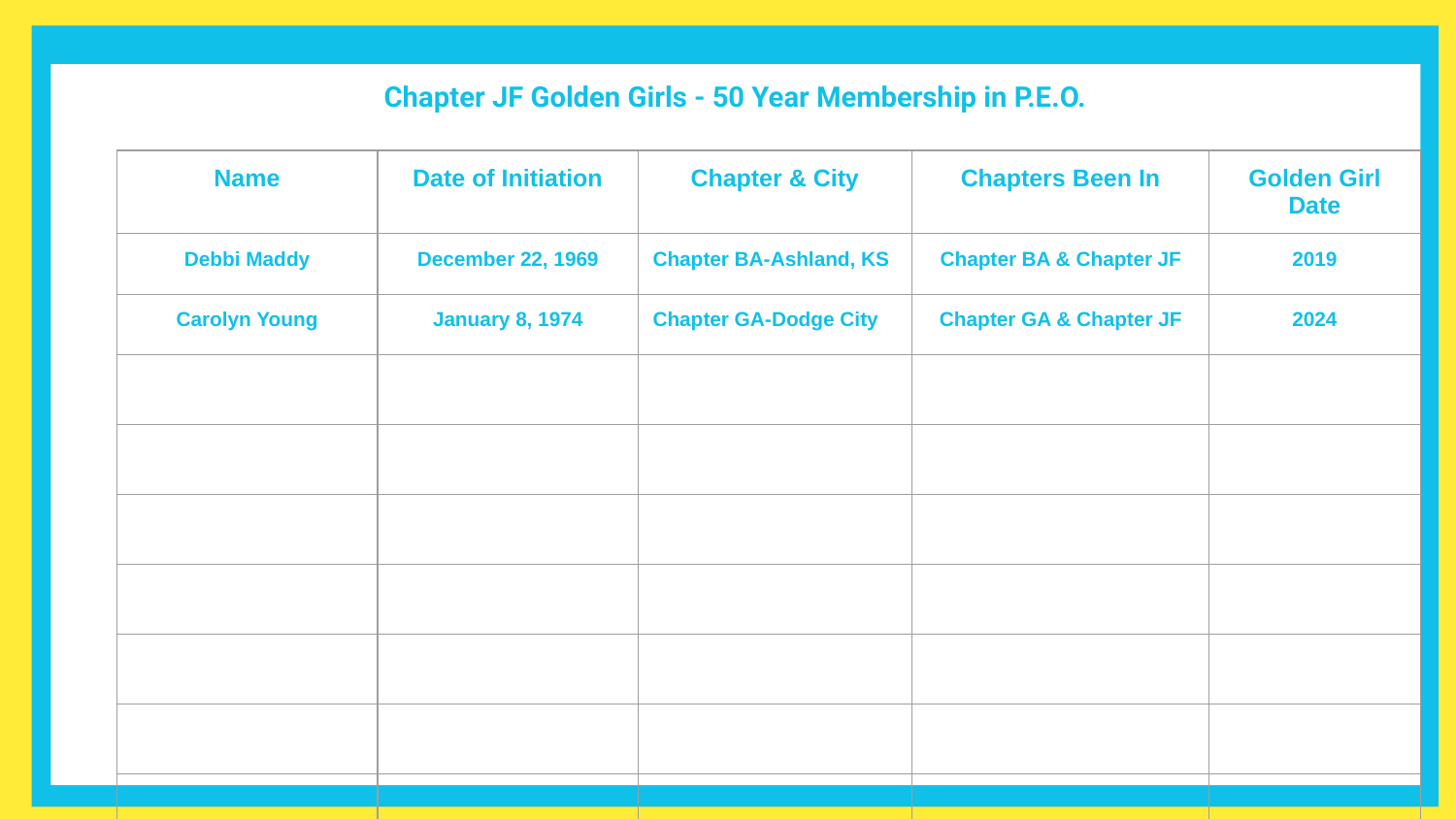

Chapter JF Golden Girls - 50 Year Membership in P.E.O.

| Name | Date of Initiation | Chapter & City | Chapters Been In | Golden Girl Date |
| --- | --- | --- | --- | --- |
| Debbi Maddy | December 22, 1969 | Chapter BA-Ashland, KS | Chapter BA & Chapter JF | 2019 |
| Carolyn Young | January 8, 1974 | Chapter GA-Dodge City | Chapter GA & Chapter JF | 2024 |
|  |  |  |  |  |
|  |  |  |  |  |
|  |  |  |  |  |
|  |  |  |  |  |
|  |  |  |  |  |
|  |  |  |  |  |
|  |  |  |  |  |